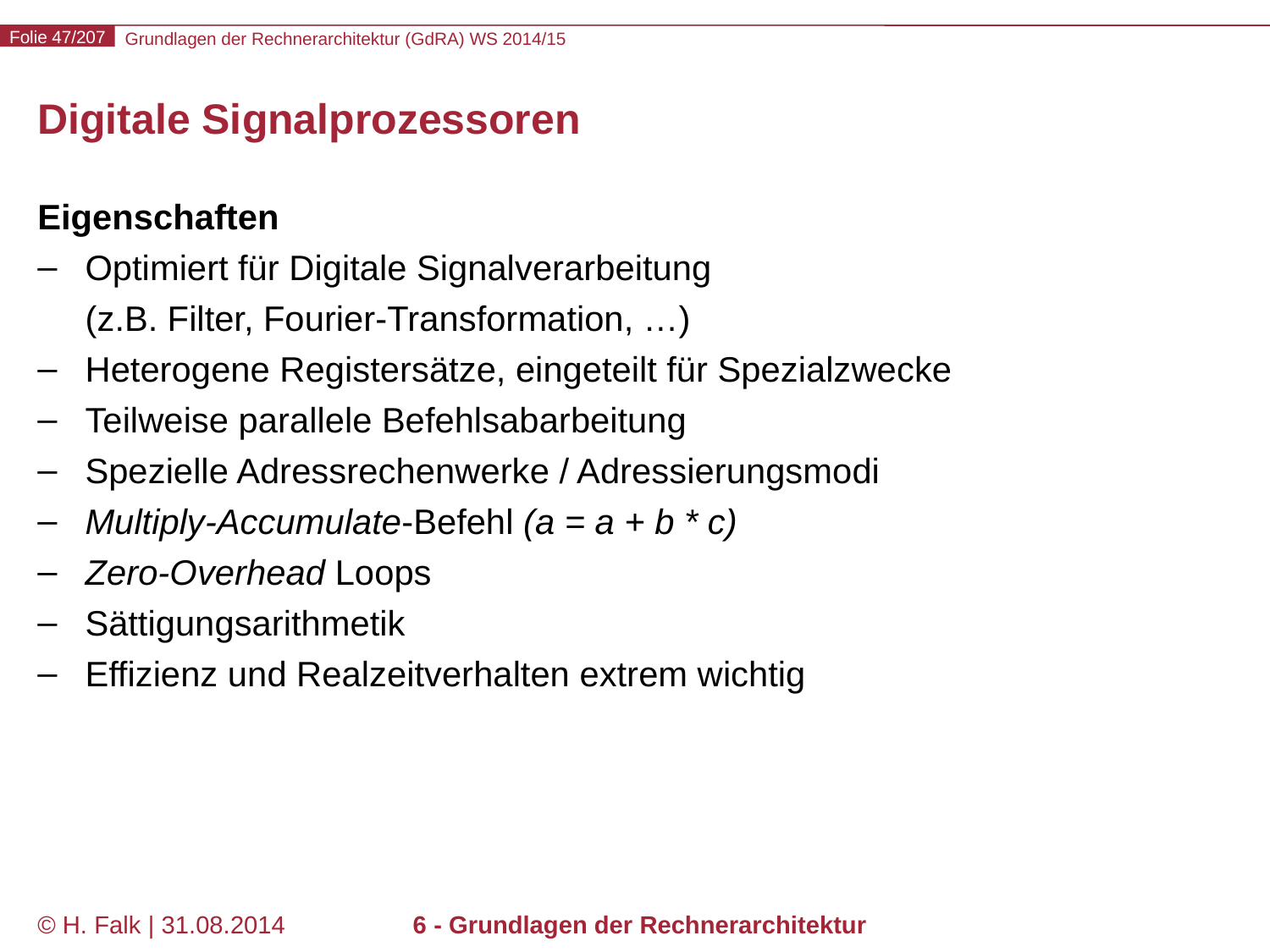

# Digitale Signalprozessoren
Eigenschaften
Optimiert für Digitale Signalverarbeitung
(z.B. Filter, Fourier-Transformation, …)
Heterogene Registersätze, eingeteilt für Spezialzwecke
Teilweise parallele Befehlsabarbeitung
Spezielle Adressrechenwerke / Adressierungsmodi
Multiply-Accumulate-Befehl (a = a + b * c)
Zero-Overhead Loops
Sättigungsarithmetik
Effizienz und Realzeitverhalten extrem wichtig
© H. Falk | 31.08.2014
6 - Grundlagen der Rechnerarchitektur